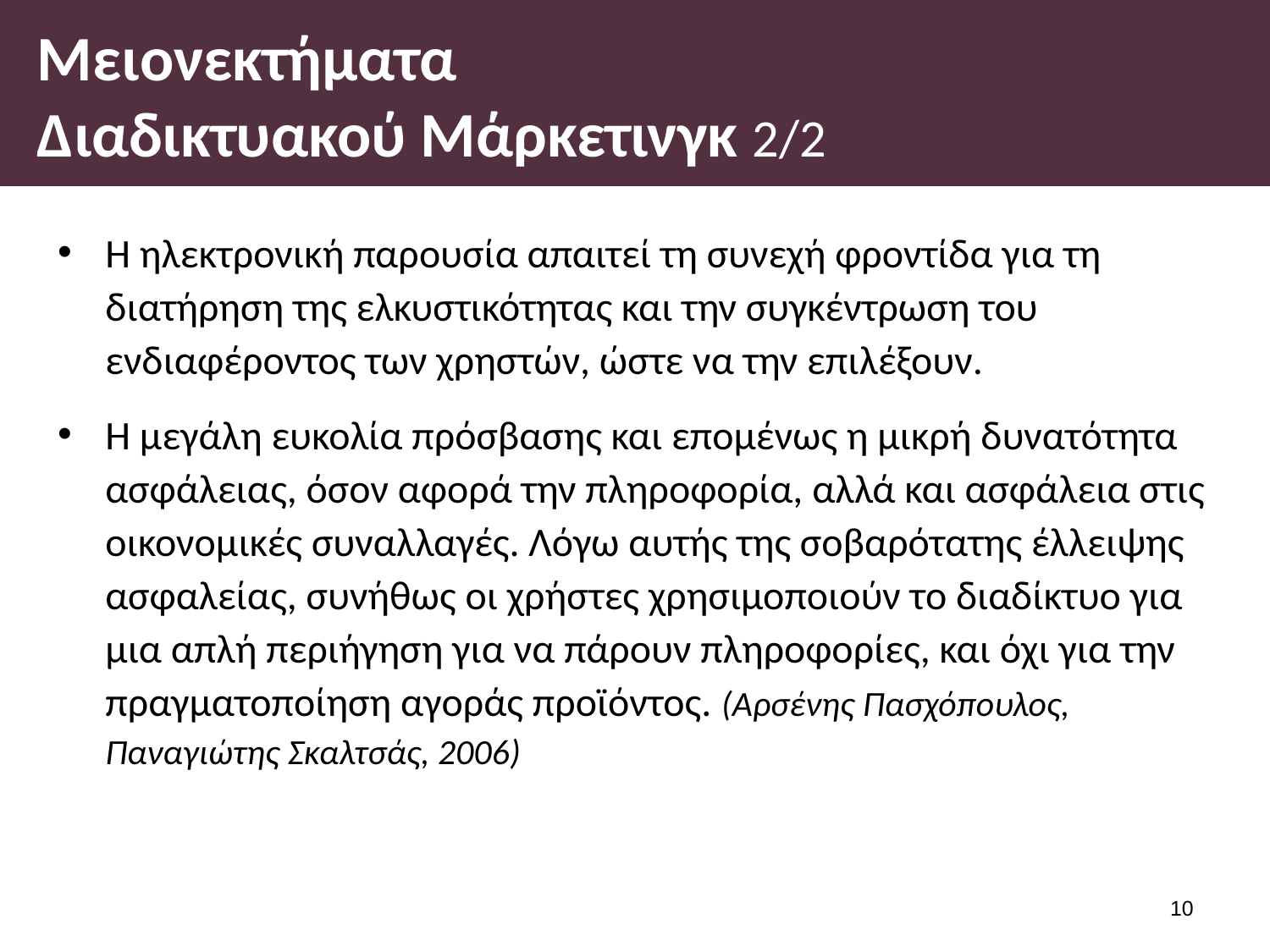

# Μειονεκτήματα Διαδικτυακού Μάρκετινγκ 2/2
Η ηλεκτρονική παρουσία απαιτεί τη συνεχή φροντίδα για τη διατήρηση της ελκυστικότητας και την συγκέντρωση του ενδιαφέροντος των χρηστών, ώστε να την επιλέξουν.
Η μεγάλη ευκολία πρόσβασης και επομένως η μικρή δυνατότητα ασφάλειας, όσον αφορά την πληροφορία, αλλά και ασφάλεια στις οικονομικές συναλλαγές. Λόγω αυτής της σοβαρότατης έλλειψης ασφαλείας, συνήθως οι χρήστες χρησιμοποιούν το διαδίκτυο για μια απλή περιήγηση για να πάρουν πληροφορίες, και όχι για την πραγματοποίηση αγοράς προϊόντος. (Αρσένης Πασχόπουλος, Παναγιώτης Σκαλτσάς, 2006)
10